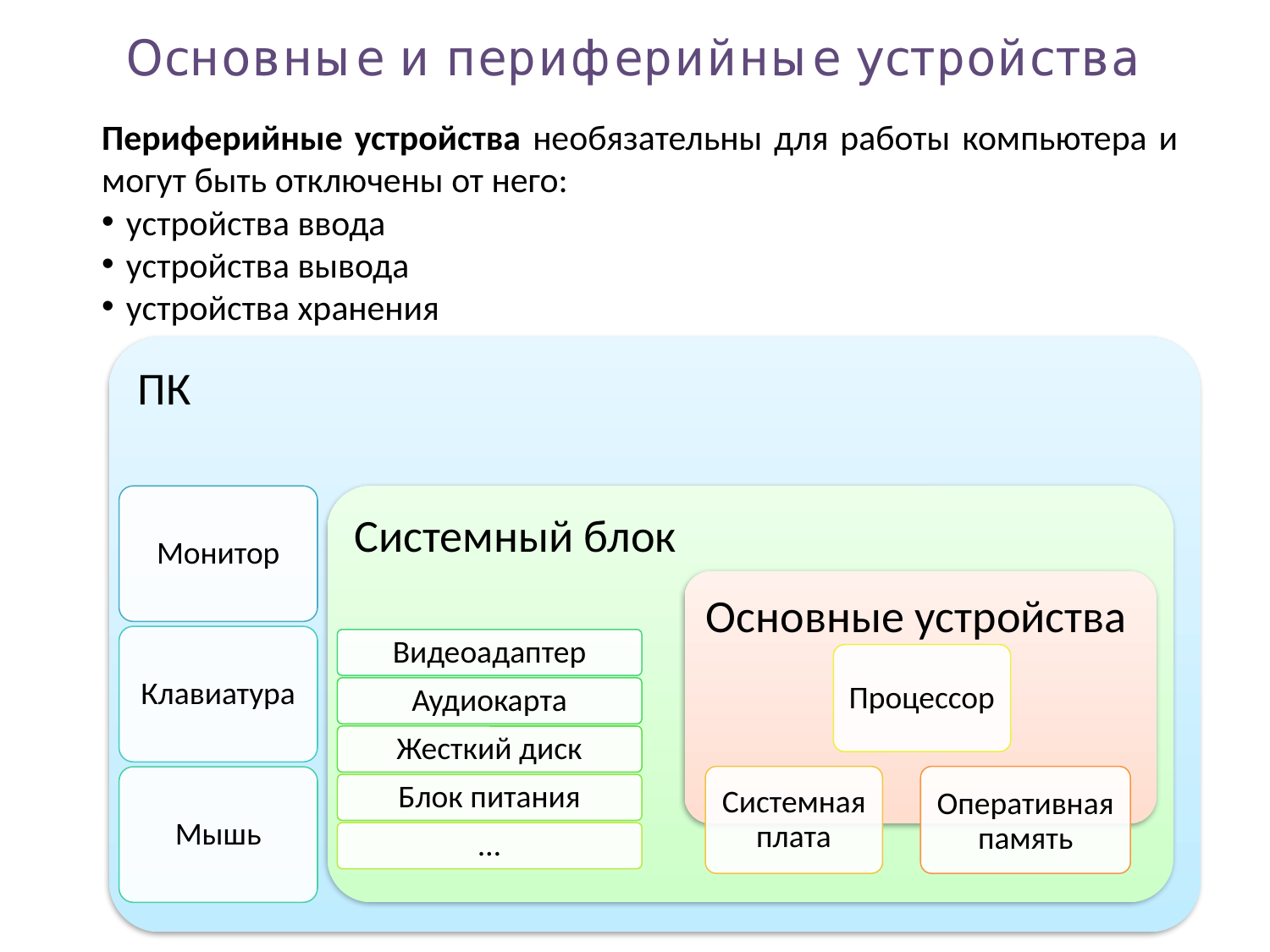

# Основные и периферийные устройства
Периферийные устройства необязательны для работы компьютера и могут быть отключены от него:
устройства ввода
устройства вывода
устройства хранения
ПК
Монитор
Клавиатура
Мышь
Системный блок
Видеоадаптер
Аудиокарта
Жесткий диск
Блок питания
…
Основные устройства
Процессор
Системная плата
Оперативная память